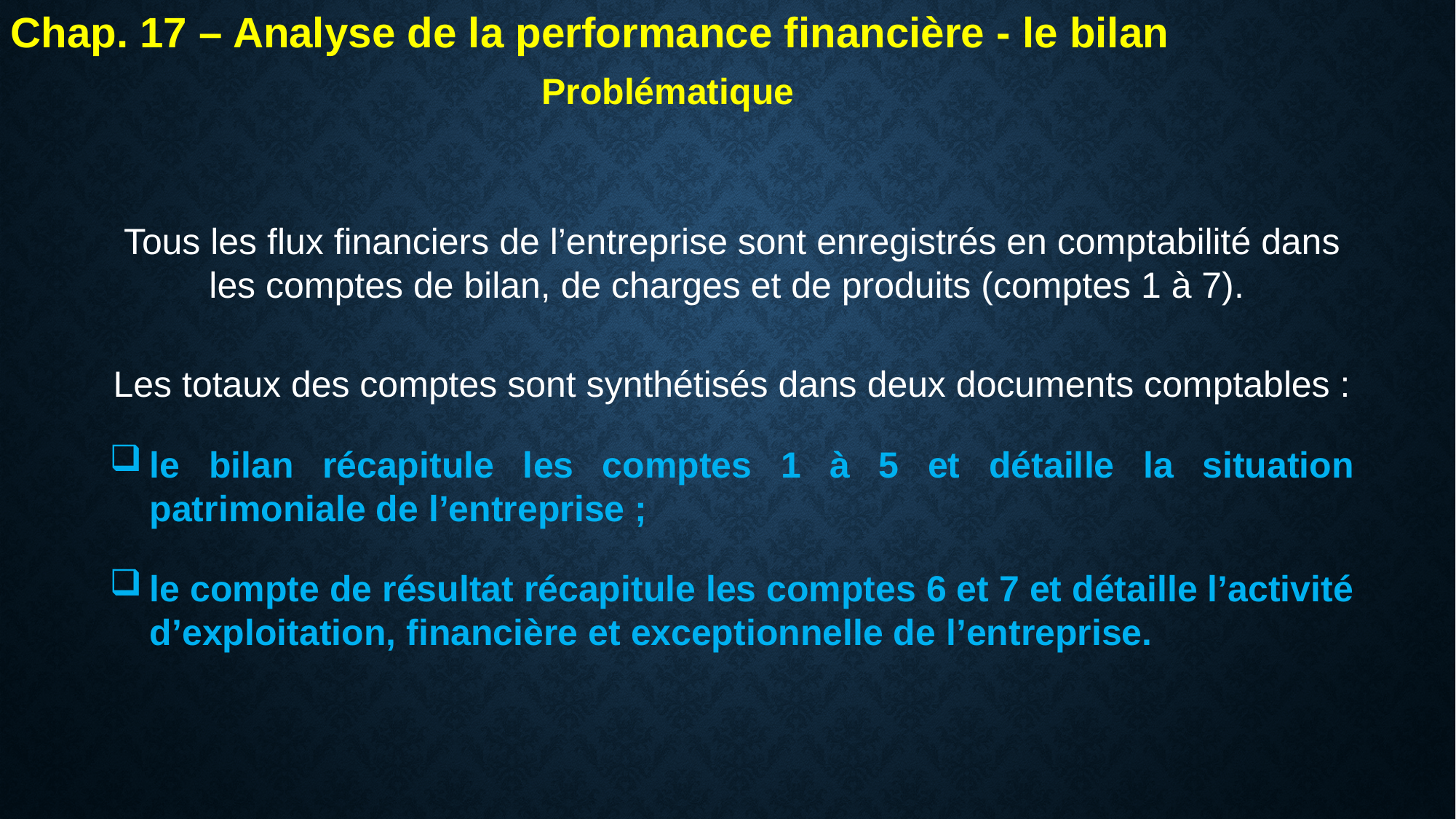

Chap. 17 – Analyse de la performance financière - le bilan
Problématique
Tous les flux financiers de l’entreprise sont enregistrés en comptabilité dans les comptes de bilan, de charges et de produits (comptes 1 à 7).
Les totaux des comptes sont synthétisés dans deux documents comptables :
le bilan récapitule les comptes 1 à 5 et détaille la situation patrimoniale de l’entreprise ;
le compte de résultat récapitule les comptes 6 et 7 et détaille l’activité d’exploitation, financière et exceptionnelle de l’entreprise.